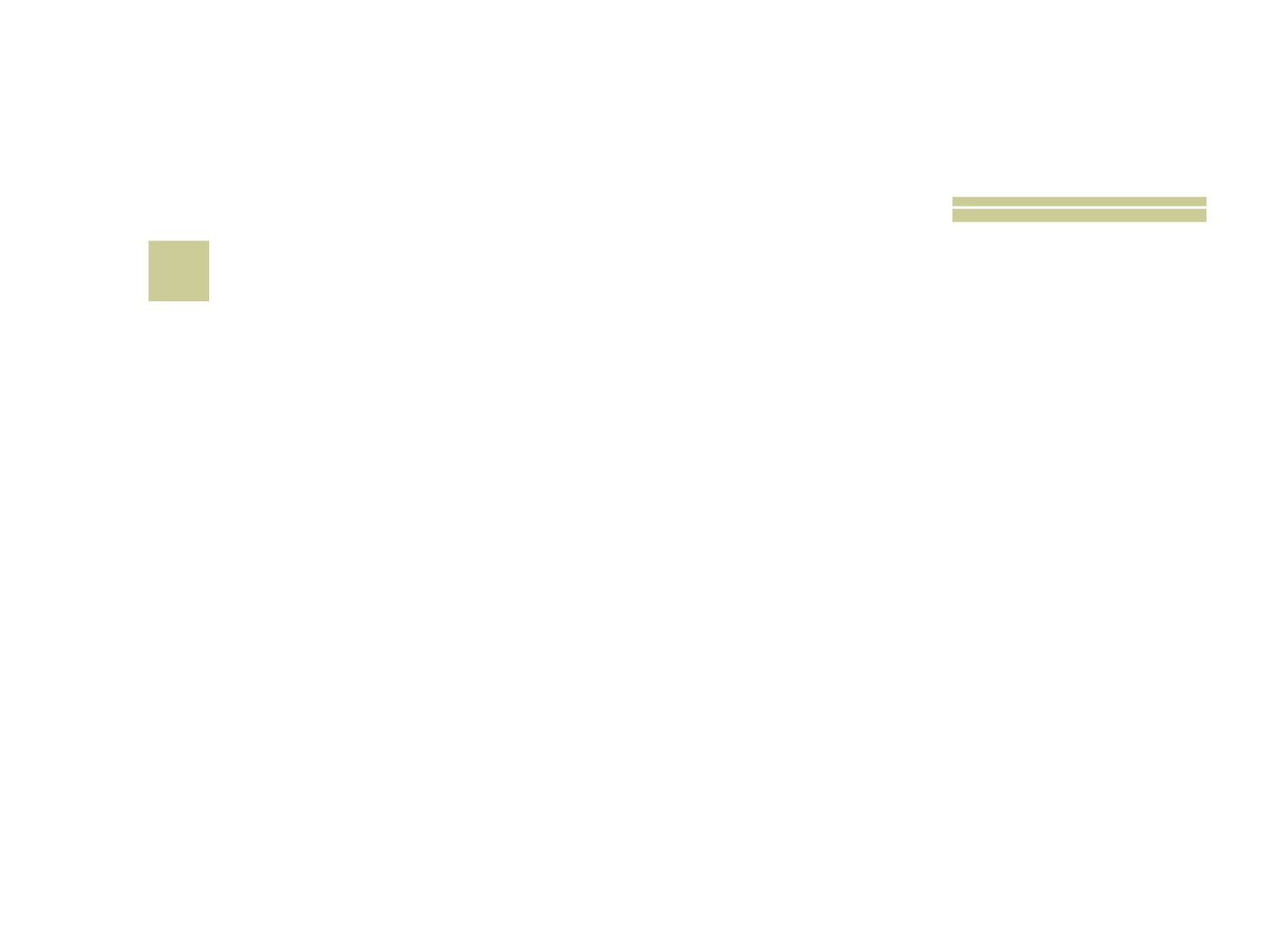

# 19
 Nome do Marechal que proclamou a REPÚBLICA no Brasil?